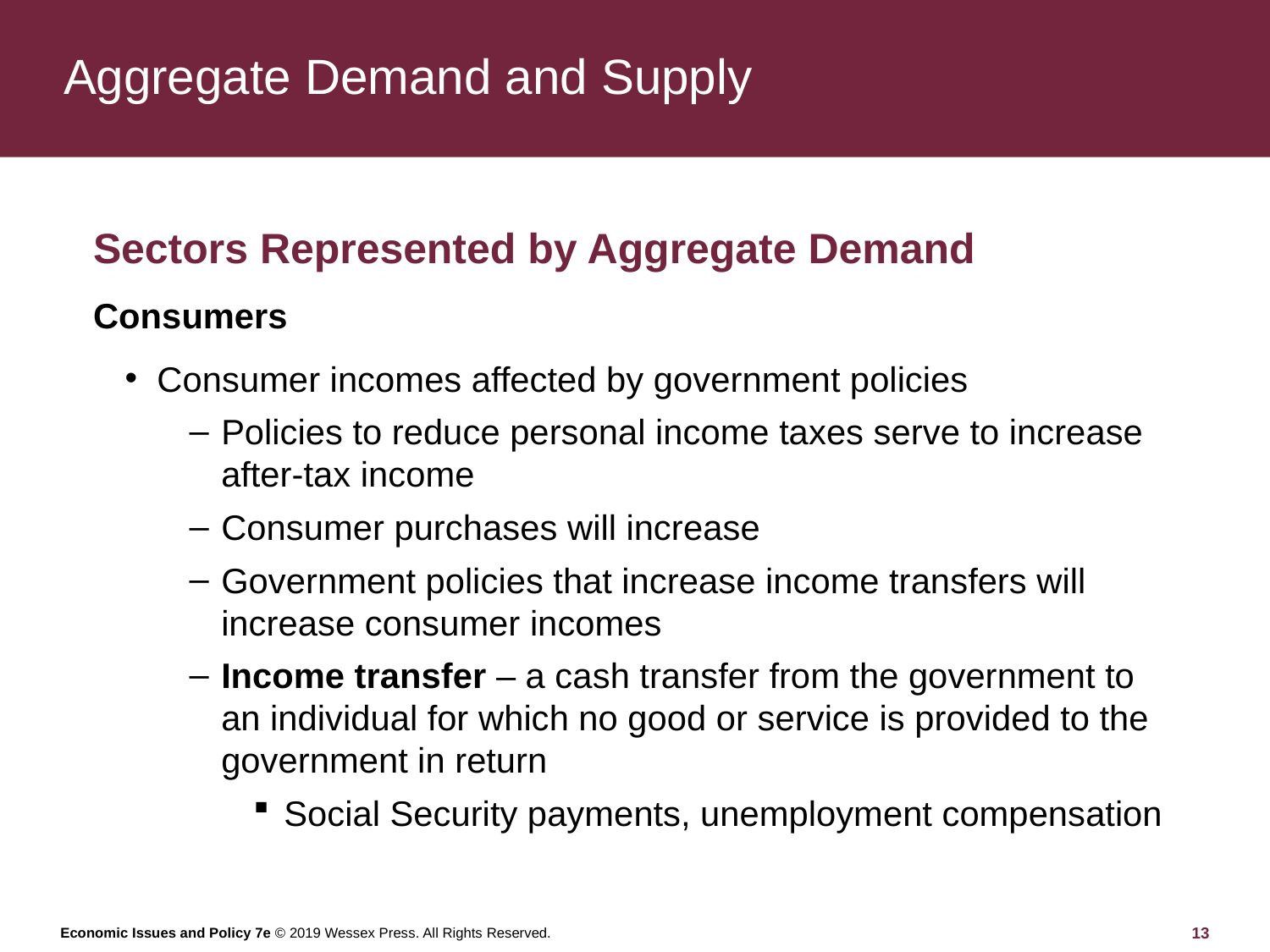

# Aggregate Demand and Supply
Sectors Represented by Aggregate Demand
Consumers
Consumer incomes affected by government policies
Policies to reduce personal income taxes serve to increase after-tax income
Consumer purchases will increase
Government policies that increase income transfers will increase consumer incomes
Income transfer – a cash transfer from the government to an individual for which no good or service is provided to the government in return
Social Security payments, unemployment compensation